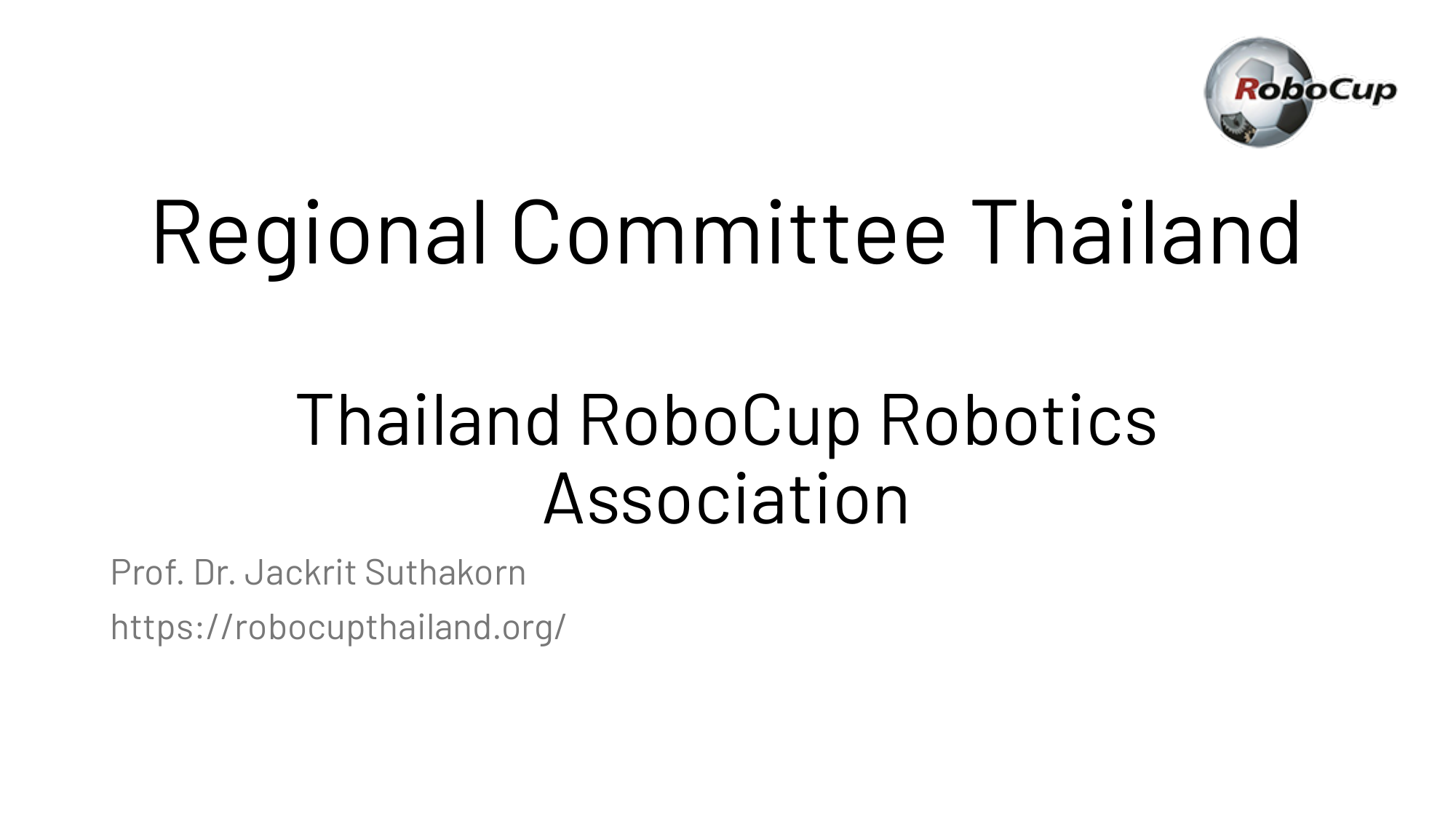

# Regional Committee Thailand Thailand RoboCup Robotics Association
Prof. Dr. Jackrit Suthakorn
https://robocupthailand.org/